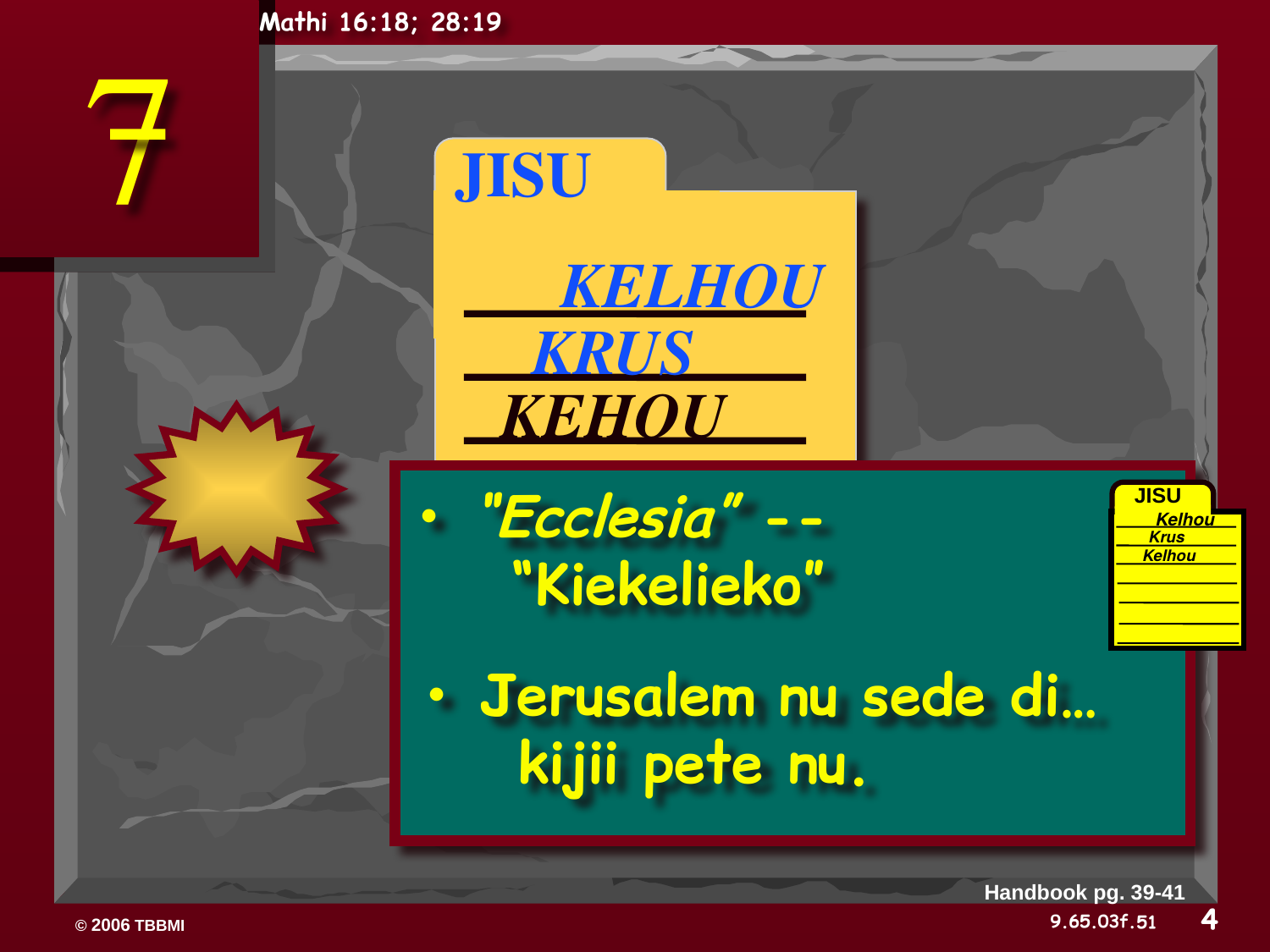

Mathi 16:18; 28:19
7

   JISU

KELHOU
KRUS

KEHOU

• “Ecclesia” --
    “Kiekelieko”

 JISU

Kelhou

Krus

Kelhou

• Jerusalem nu sede di…
    kijii pete nu.

Handbook pg. 39-41
4
51